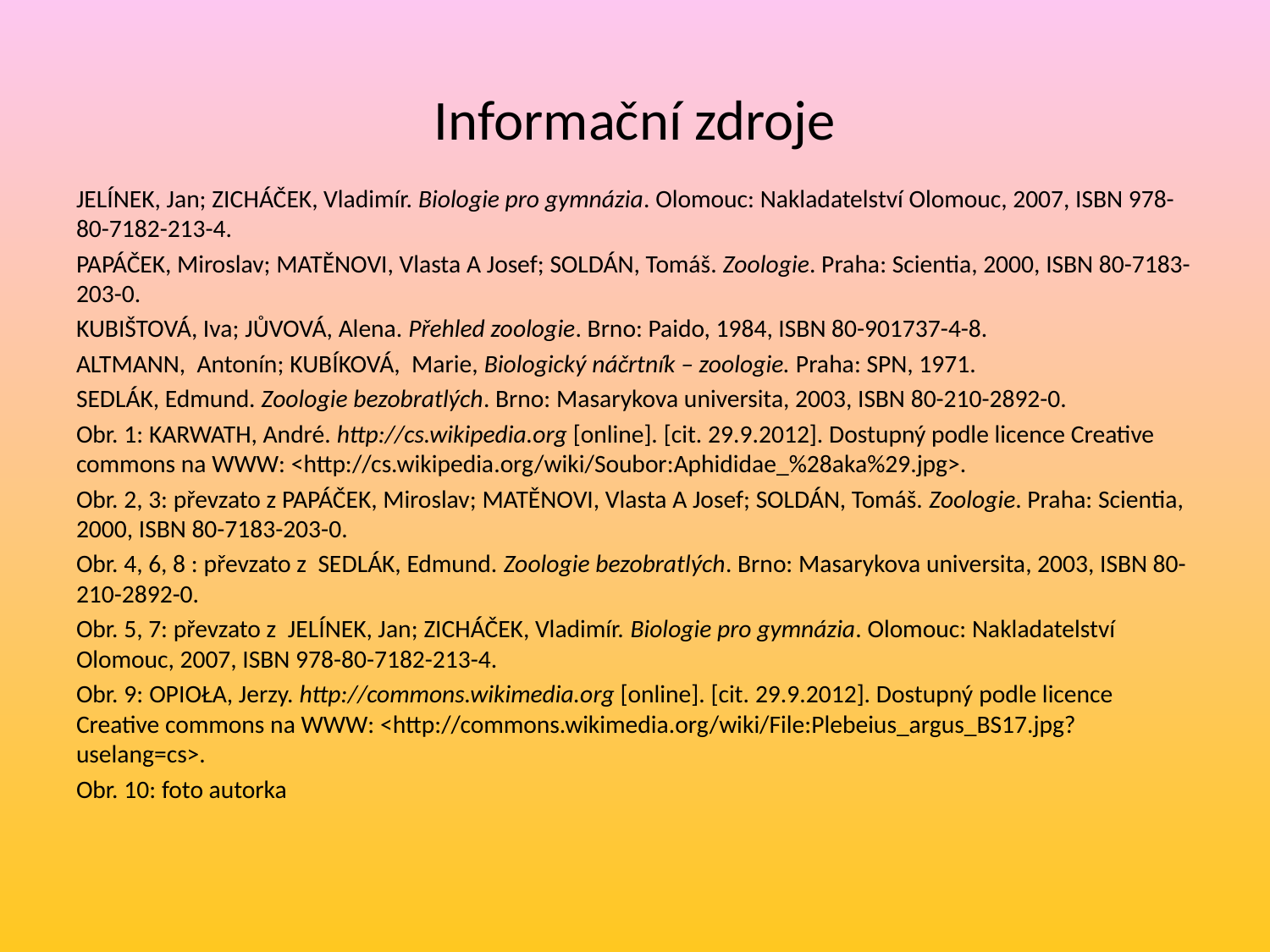

# Informační zdroje
JELÍNEK, Jan; ZICHÁČEK, Vladimír. Biologie pro gymnázia. Olomouc: Nakladatelství Olomouc, 2007, ISBN 978-80-7182-213-4.
PAPÁČEK, Miroslav; MATĚNOVI, Vlasta A Josef; SOLDÁN, Tomáš. Zoologie. Praha: Scientia, 2000, ISBN 80-7183-203-0.
KUBIŠTOVÁ, Iva; JŮVOVÁ, Alena. Přehled zoologie. Brno: Paido, 1984, ISBN 80-901737-4-8.
ALTMANN,  Antonín; KUBÍKOVÁ,  Marie, Biologický náčrtník – zoologie. Praha: SPN, 1971.
SEDLÁK, Edmund. Zoologie bezobratlých. Brno: Masarykova universita, 2003, ISBN 80-210-2892-0.
Obr. 1: KARWATH, André. http://cs.wikipedia.org [online]. [cit. 29.9.2012]. Dostupný podle licence Creative commons na WWW: <http://cs.wikipedia.org/wiki/Soubor:Aphididae_%28aka%29.jpg>.
Obr. 2, 3: převzato z PAPÁČEK, Miroslav; MATĚNOVI, Vlasta A Josef; SOLDÁN, Tomáš. Zoologie. Praha: Scientia, 2000, ISBN 80-7183-203-0.
Obr. 4, 6, 8 : převzato z  SEDLÁK, Edmund. Zoologie bezobratlých. Brno: Masarykova universita, 2003, ISBN 80-210-2892-0.
Obr. 5, 7: převzato z  JELÍNEK, Jan; ZICHÁČEK, Vladimír. Biologie pro gymnázia. Olomouc: Nakladatelství Olomouc, 2007, ISBN 978-80-7182-213-4.
Obr. 9: OPIOŁA, Jerzy. http://commons.wikimedia.org [online]. [cit. 29.9.2012]. Dostupný podle licence Creative commons na WWW: <http://commons.wikimedia.org/wiki/File:Plebeius_argus_BS17.jpg?uselang=cs>.
Obr. 10: foto autorka